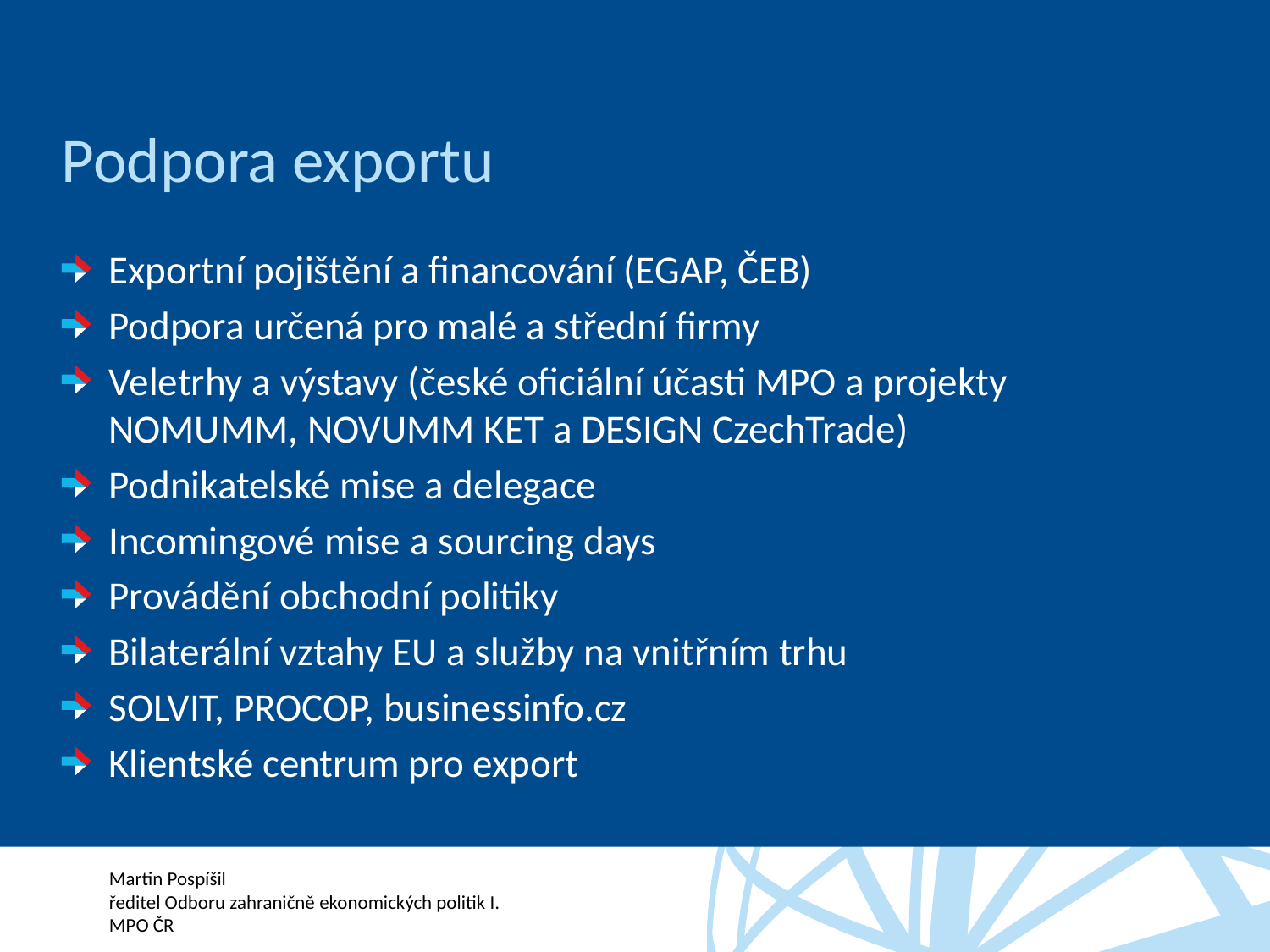

# Podpora exportu

Exportní pojištění a financování (EGAP, ČEB)
Podpora určená pro malé a střední firmy
Veletrhy a výstavy (české oficiální účasti MPO a projekty NOMUMM, NOVUMM KET a DESIGN CzechTrade)
Podnikatelské mise a delegace
Incomingové mise a sourcing days
Provádění obchodní politiky
Bilaterální vztahy EU a služby na vnitřním trhu
SOLVIT, PROCOP, businessinfo.cz
Klientské centrum pro export

Martin Pospíšil
ředitel Odboru zahraničně ekonomických politik I.
MPO ČR